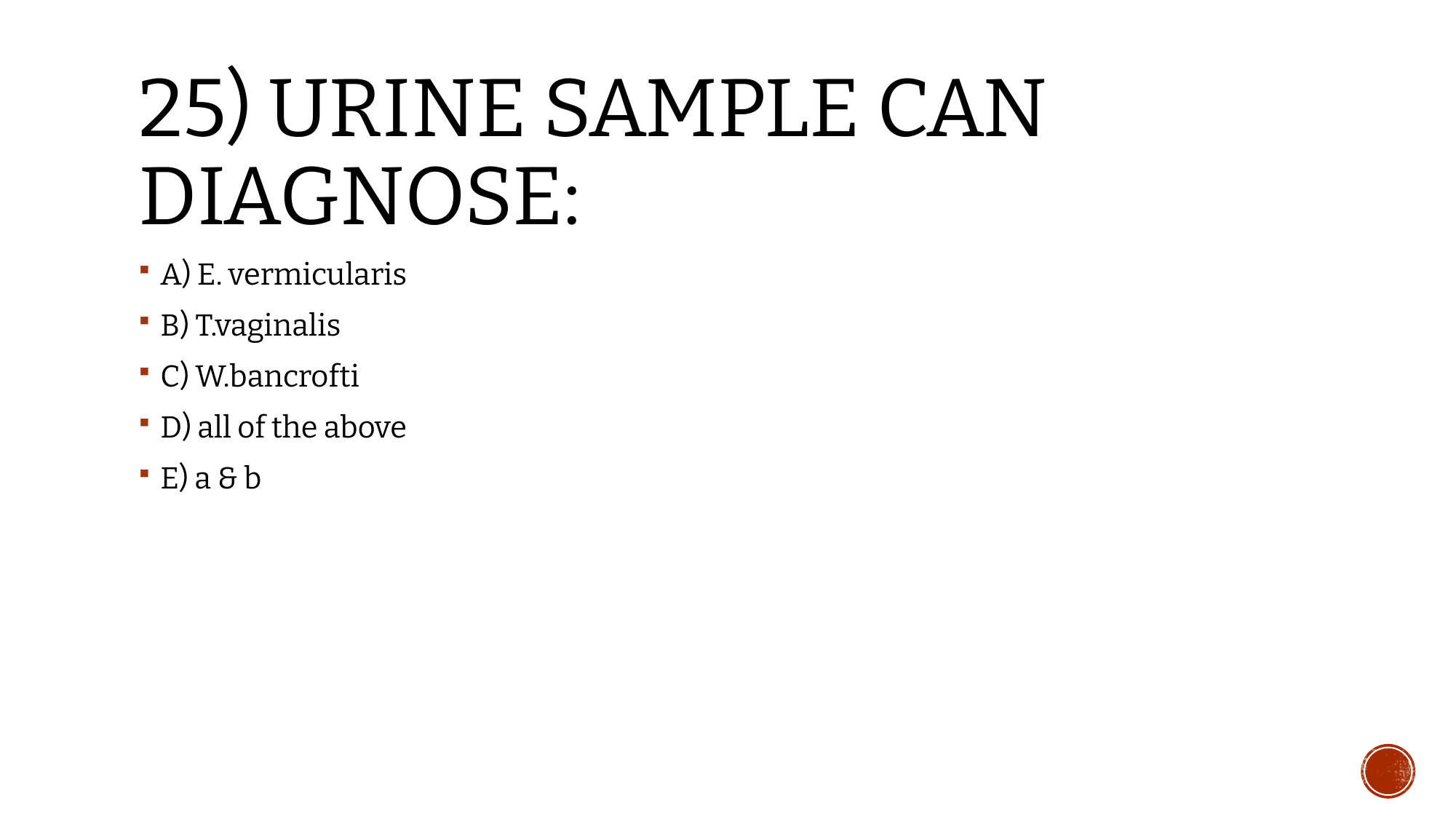

# 25) Urine sample can diagnose:
A) E. vermicularis
B) T.vaginalis
C) W.bancrofti
D) all of the above
E) a & b